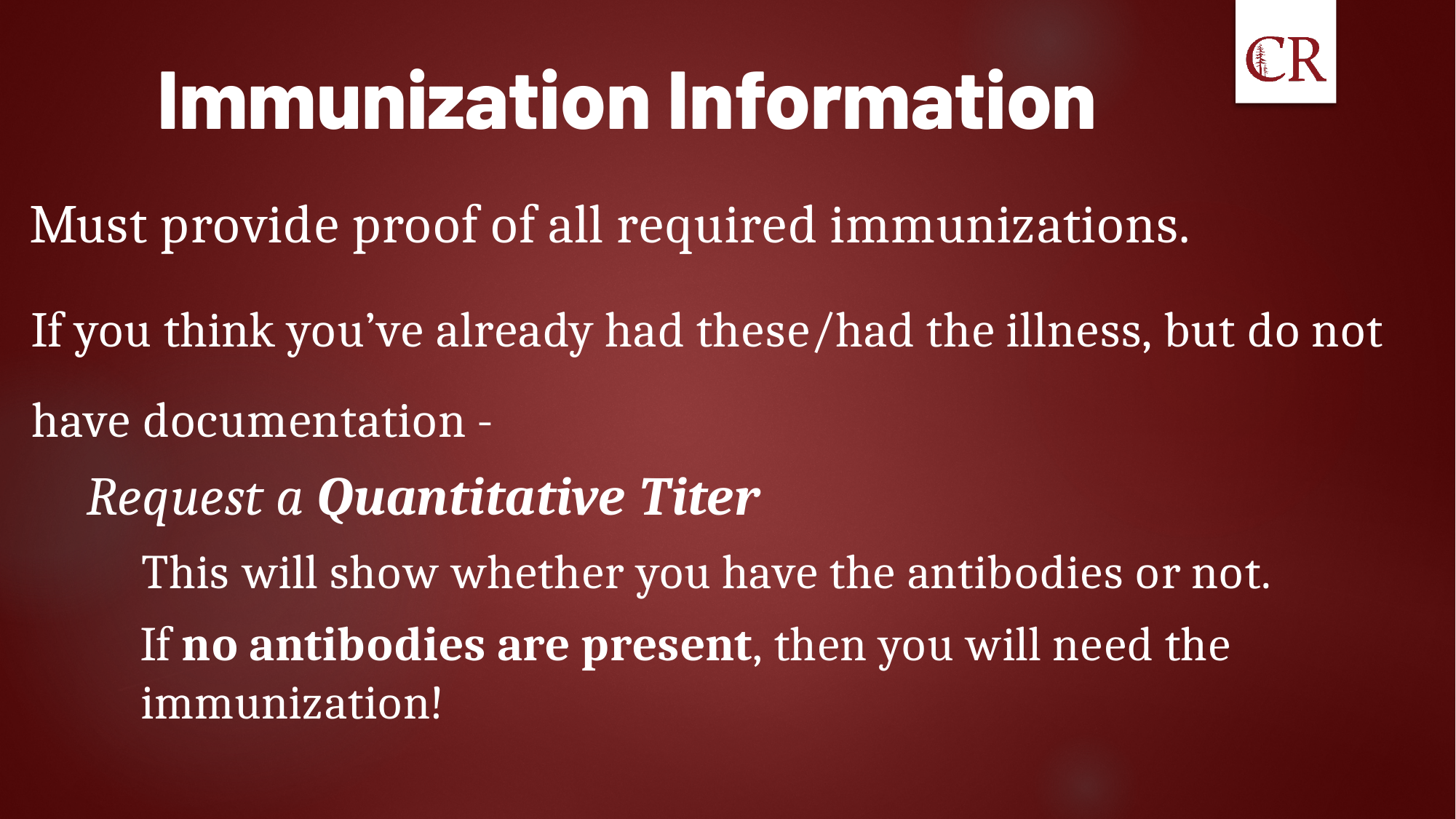

# Immunization Information
Must provide proof of all required immunizations.
If you think you’ve already had these/had the illness, but do not have documentation -
Request a Quantitative Titer
This will show whether you have the antibodies or not.
If no antibodies are present, then you will need the immunization!